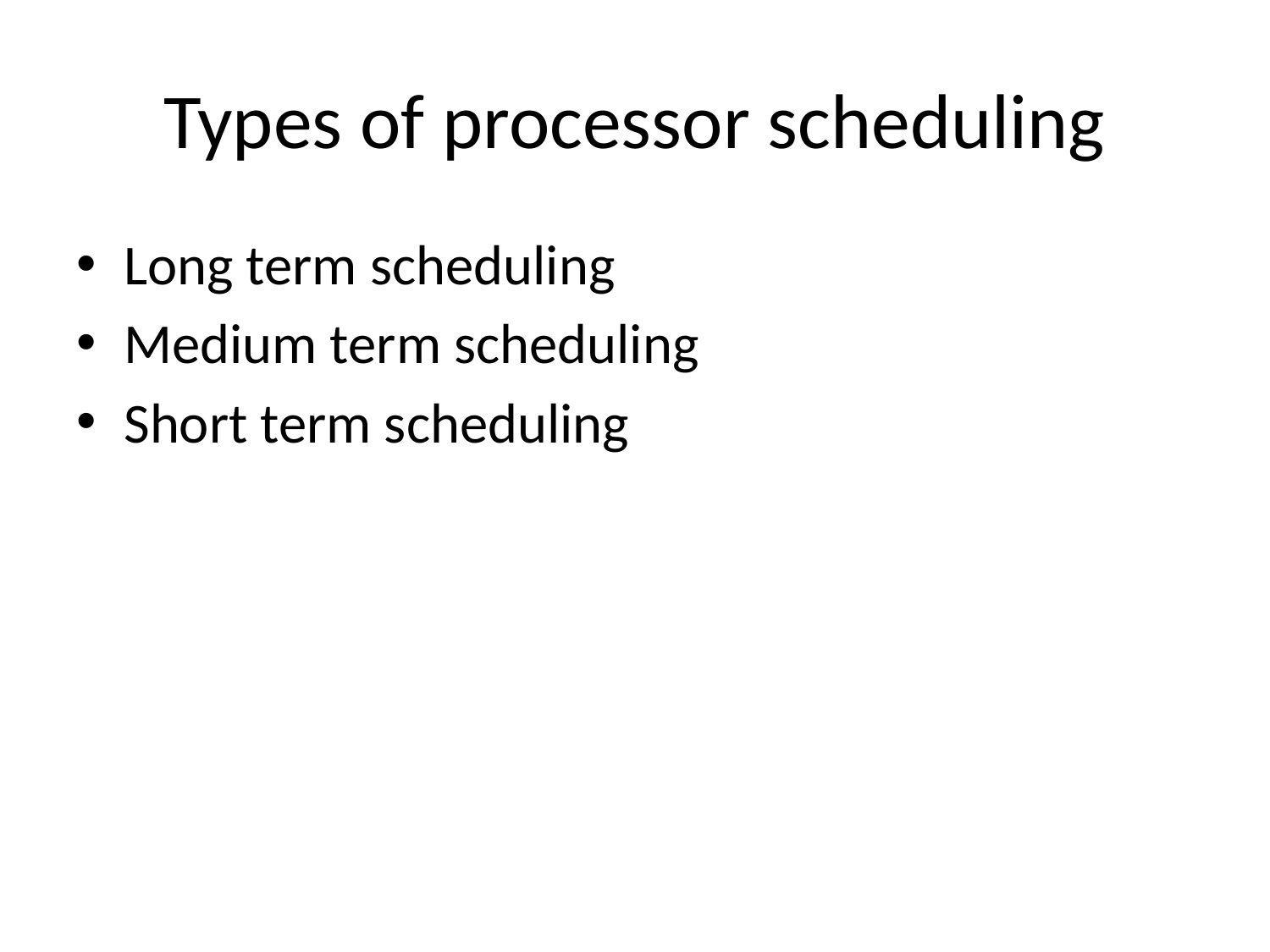

# Types of processor scheduling
Long term scheduling
Medium term scheduling
Short term scheduling